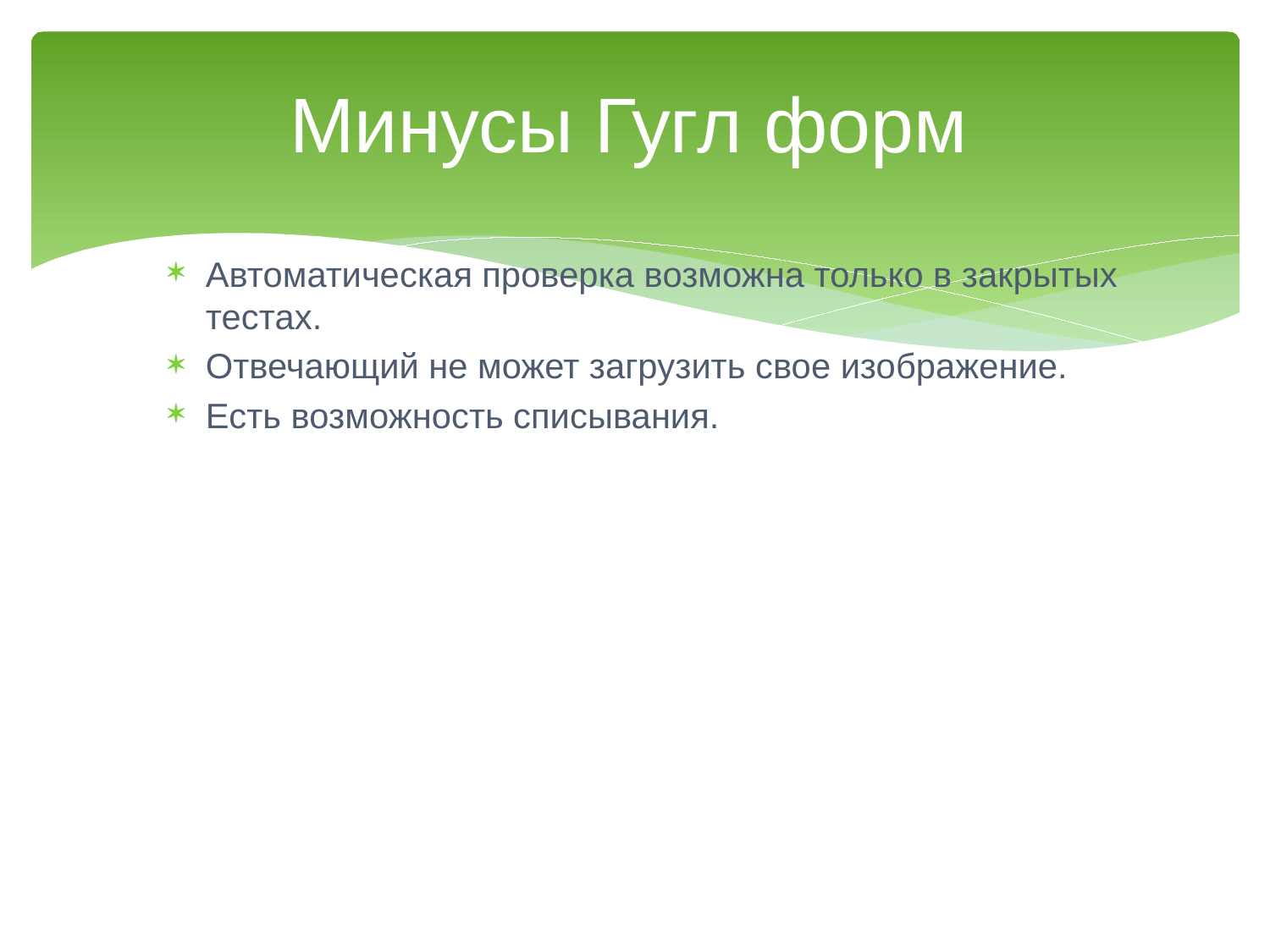

# Минусы Гугл форм

Автоматическая проверка возможна только в закрытых тестах.
Отвечающий не может загрузить свое изображение.
Есть возможность списывания.